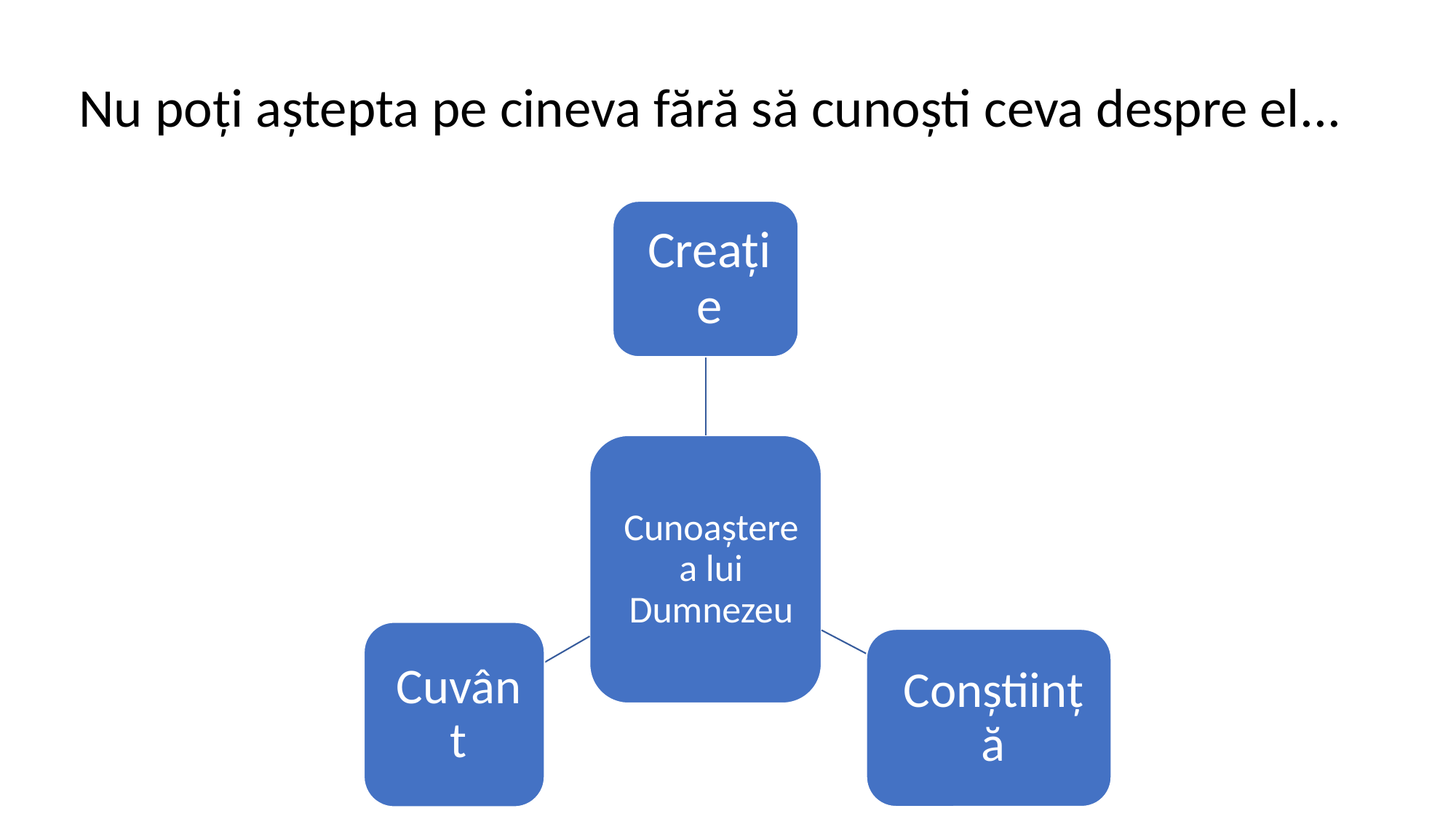

# Nu poți aștepta pe cineva fără să cunoști ceva despre el...
Cunoașterea lui Dumnezeu
Creație
Conștiință
Cuvânt